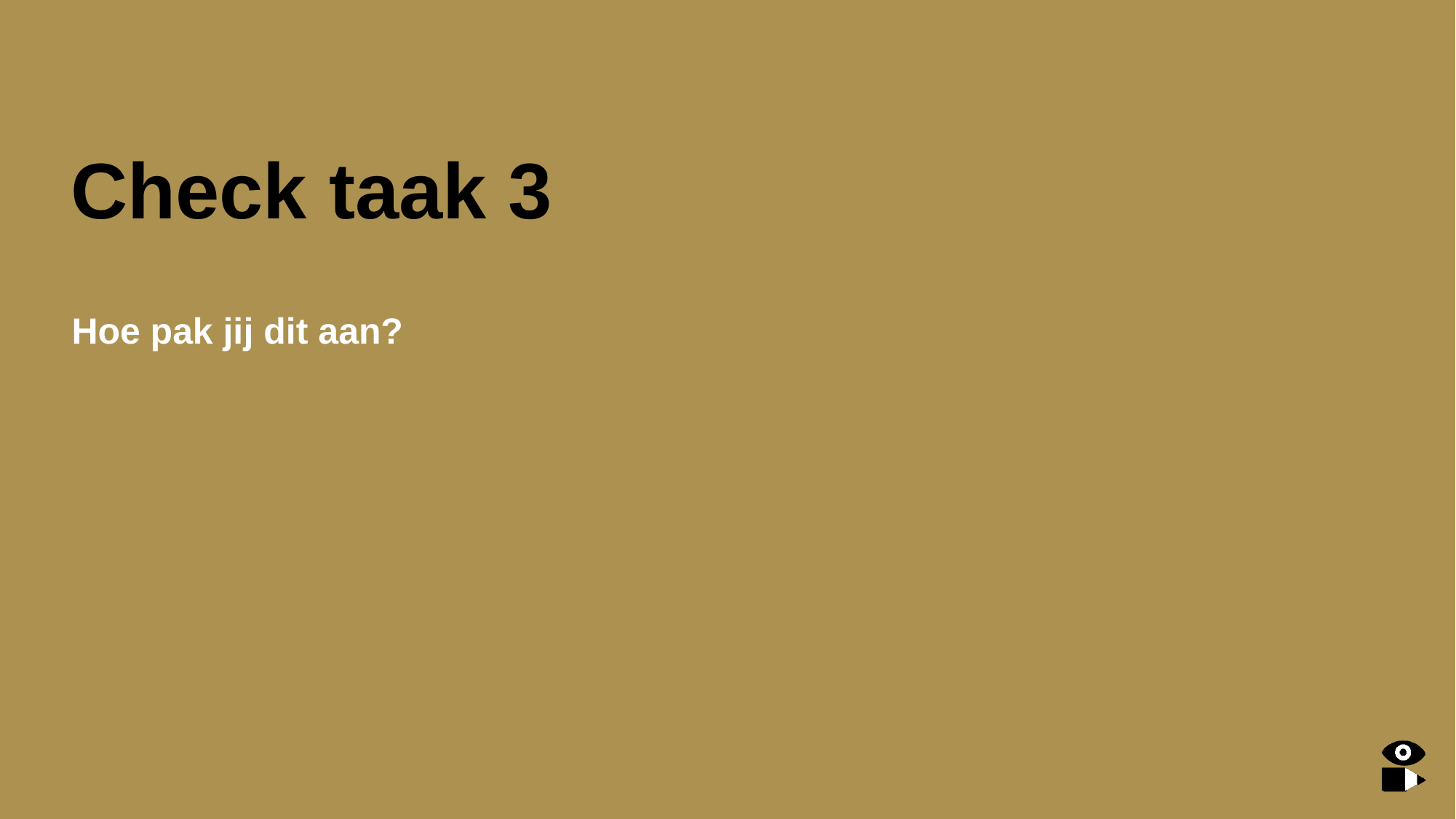

# Check taak 3

Hoe pak jij dit aan?